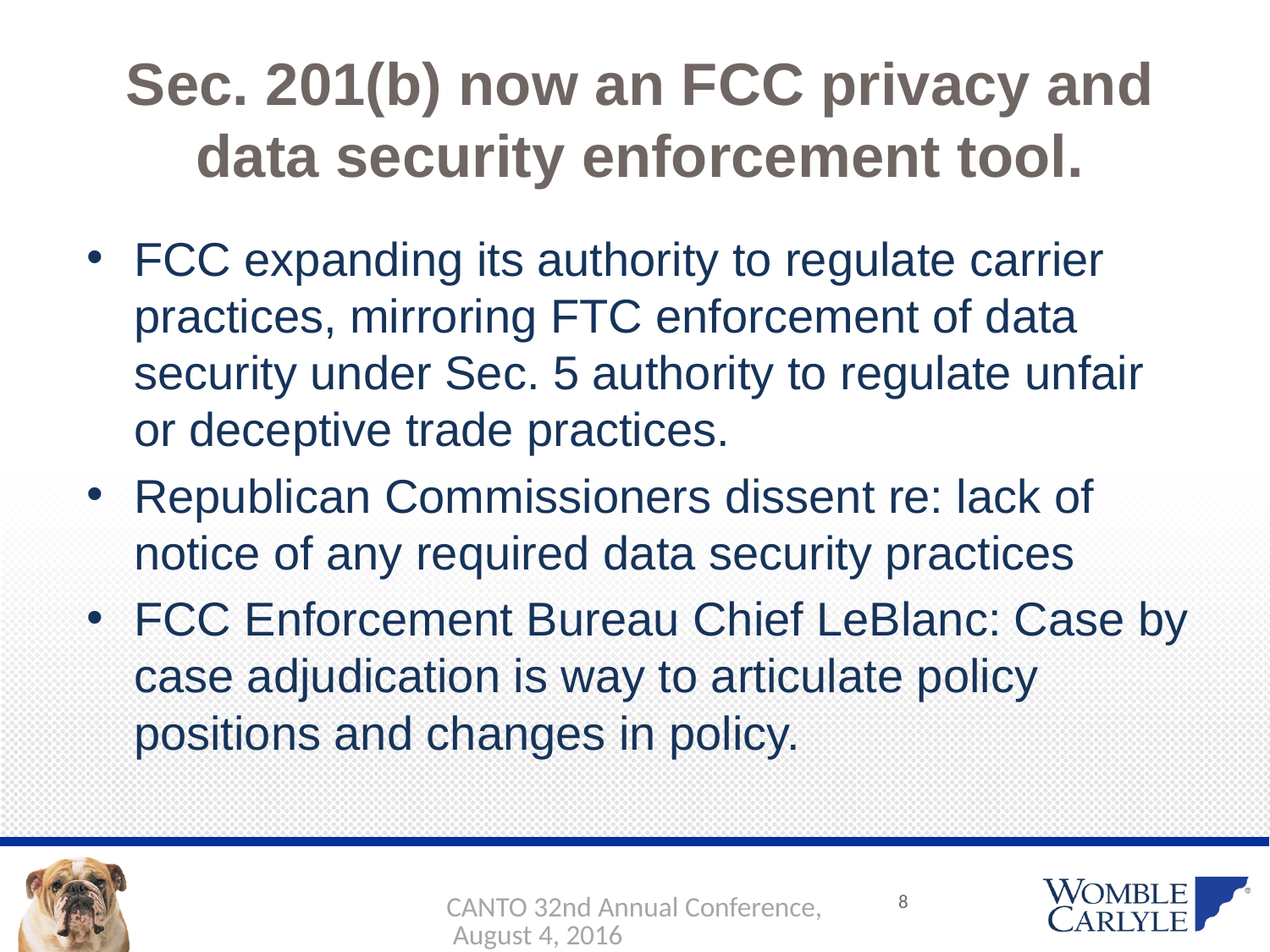

# Sec. 201(b) now an FCC privacy and data security enforcement tool.
FCC expanding its authority to regulate carrier practices, mirroring FTC enforcement of data security under Sec. 5 authority to regulate unfair or deceptive trade practices.
Republican Commissioners dissent re: lack of notice of any required data security practices
FCC Enforcement Bureau Chief LeBlanc: Case by case adjudication is way to articulate policy positions and changes in policy.
CANTO 32nd Annual Conference, August 4, 2016
8